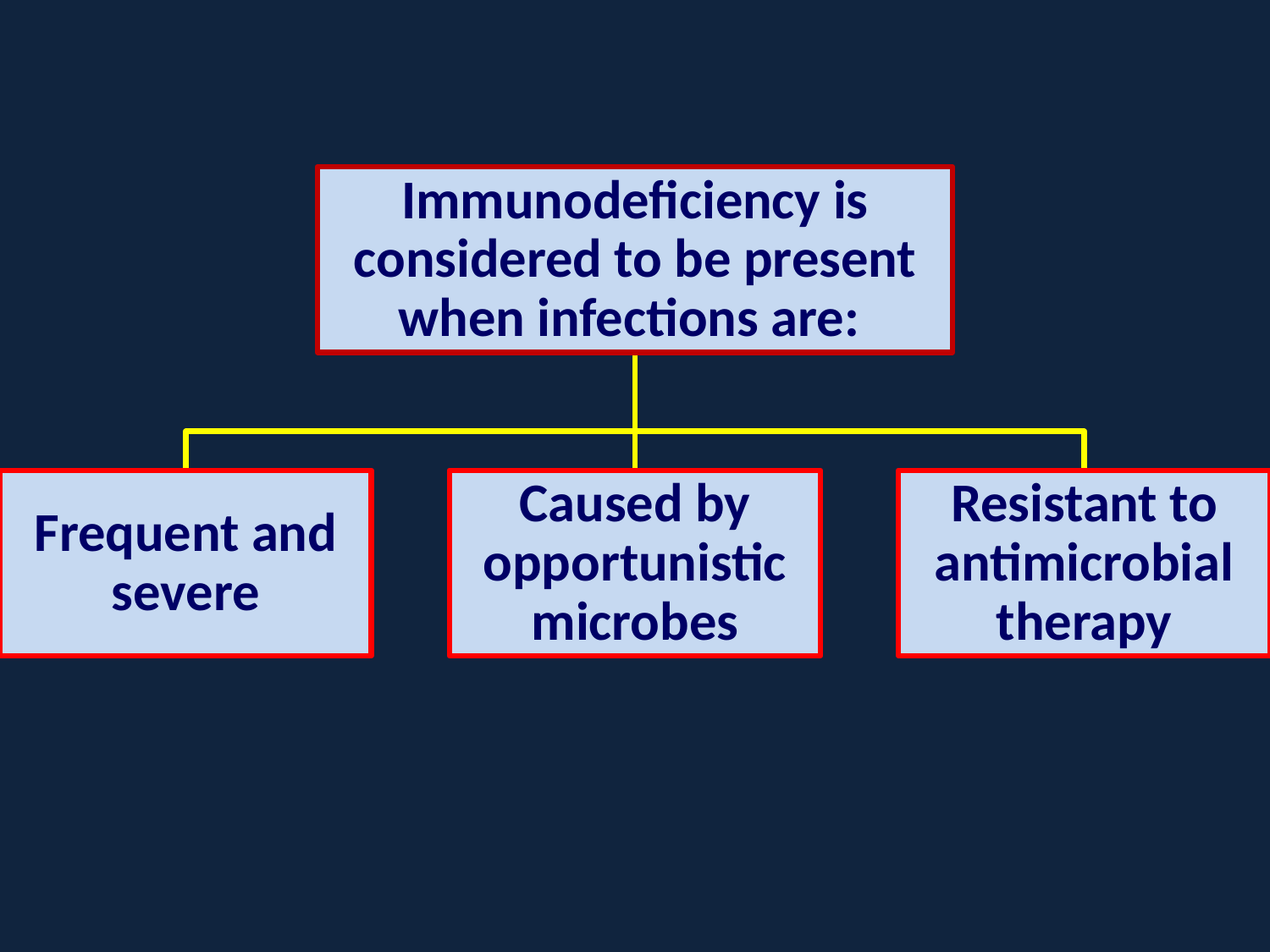

Immunodeficiency is considered to be present when infections are:
Frequent and severe
Caused by opportunistic microbes
Resistant to antimicrobial therapy